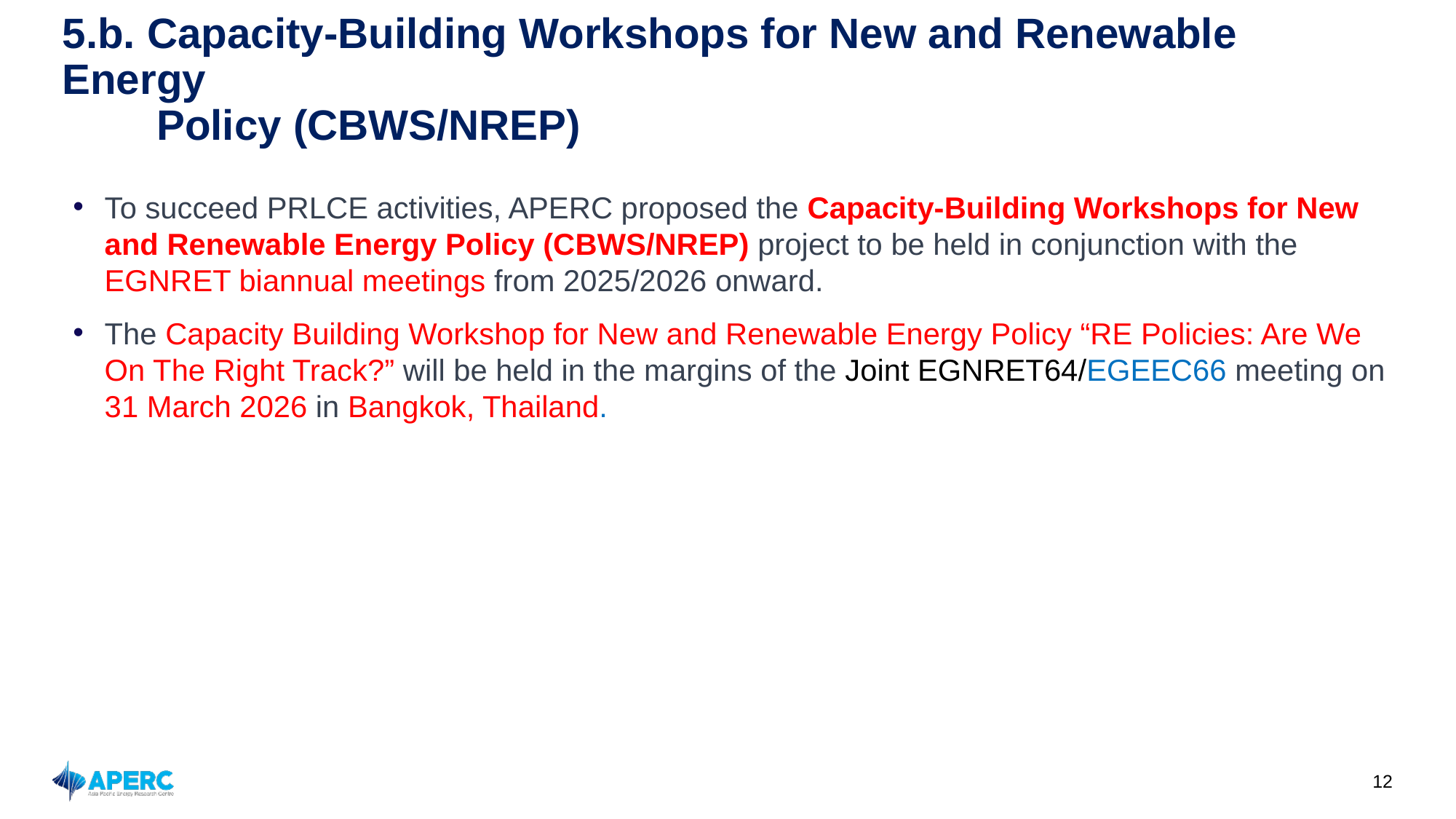

# 5.b. Capacity-Building Workshops for New and Renewable Energy Policy (CBWS/NREP)
To succeed PRLCE activities, APERC proposed the Capacity-Building Workshops for New and Renewable Energy Policy (CBWS/NREP) project to be held in conjunction with the EGNRET biannual meetings from 2025/2026 onward.
The Capacity Building Workshop for New and Renewable Energy Policy “RE Policies: Are We On The Right Track?” will be held in the margins of the Joint EGNRET64/EGEEC66 meeting on 31 March 2026 in Bangkok, Thailand.
12